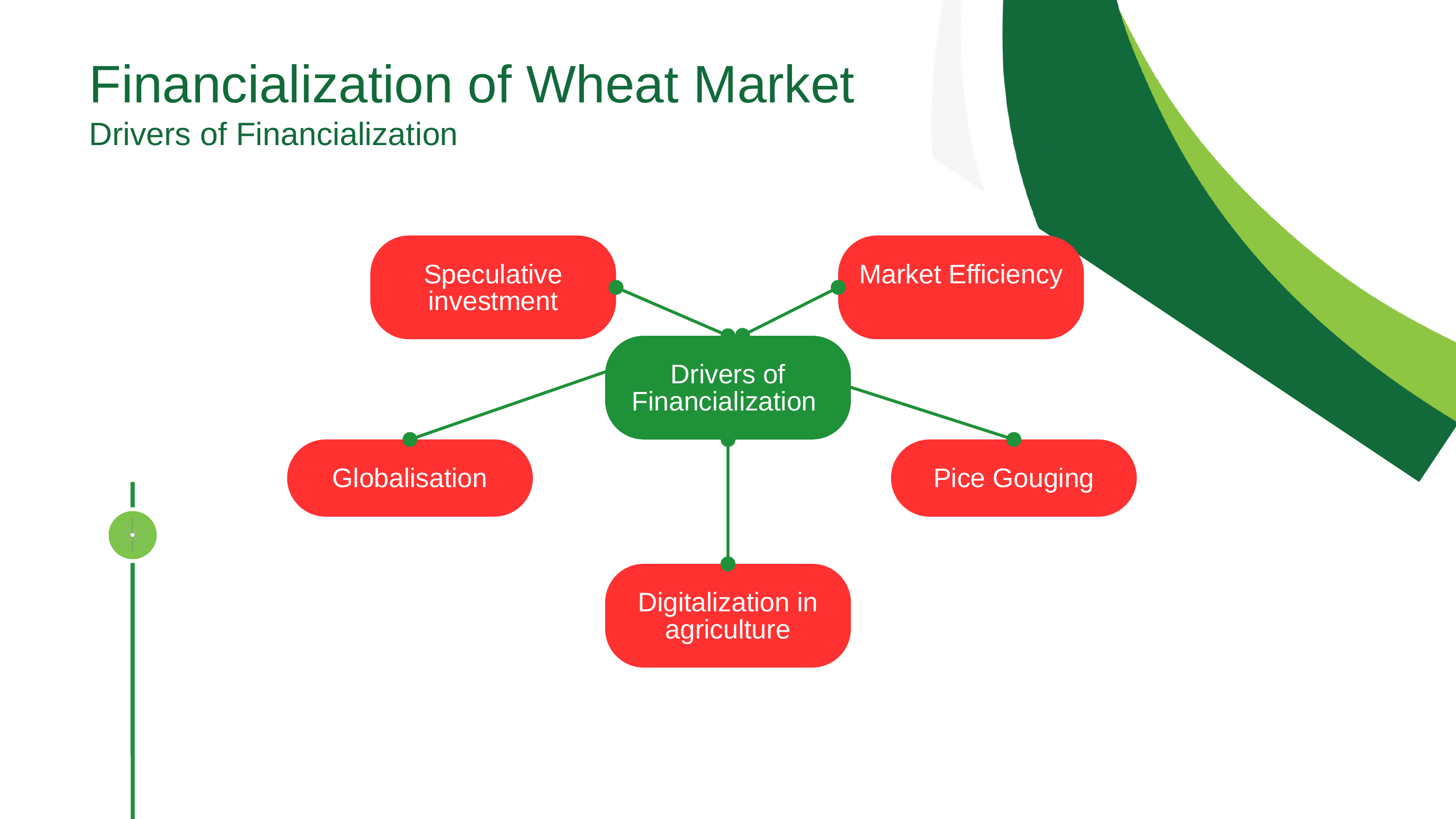

Financialization of Wheat Market

Drivers of Financialization

Speculative investment

Market Efficiency

Drivers of Financialization

Globalisation

Pice Gouging

Digitalization in agriculture